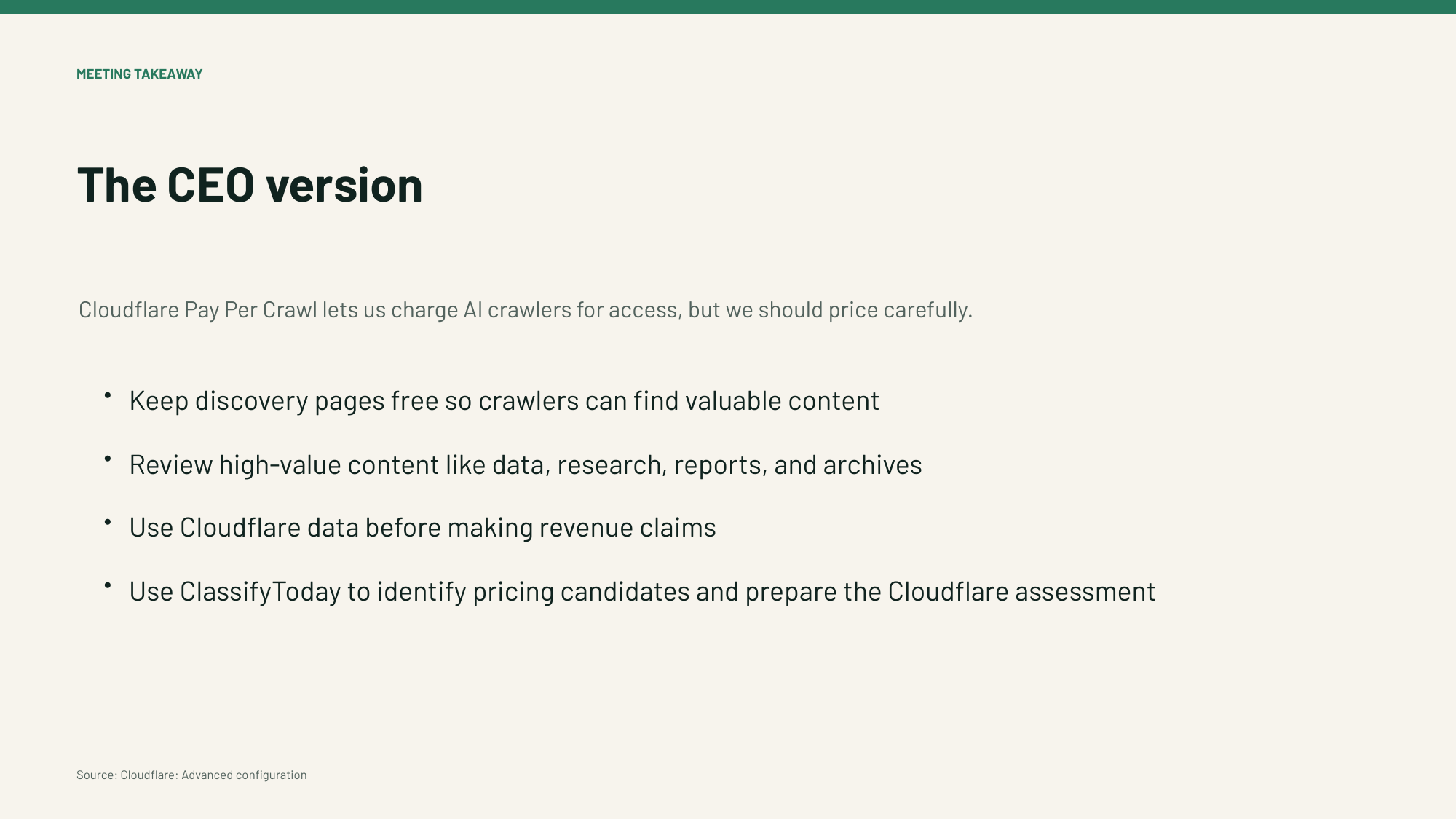

MEETING TAKEAWAY
The CEO version
Cloudflare Pay Per Crawl lets us charge AI crawlers for access, but we should price carefully.
•
Keep discovery pages free so crawlers can find valuable content
•
Review high-value content like data, research, reports, and archives
•
Use Cloudflare data before making revenue claims
•
Use ClassifyToday to identify pricing candidates and prepare the Cloudflare assessment
Source: Cloudflare: Advanced configuration